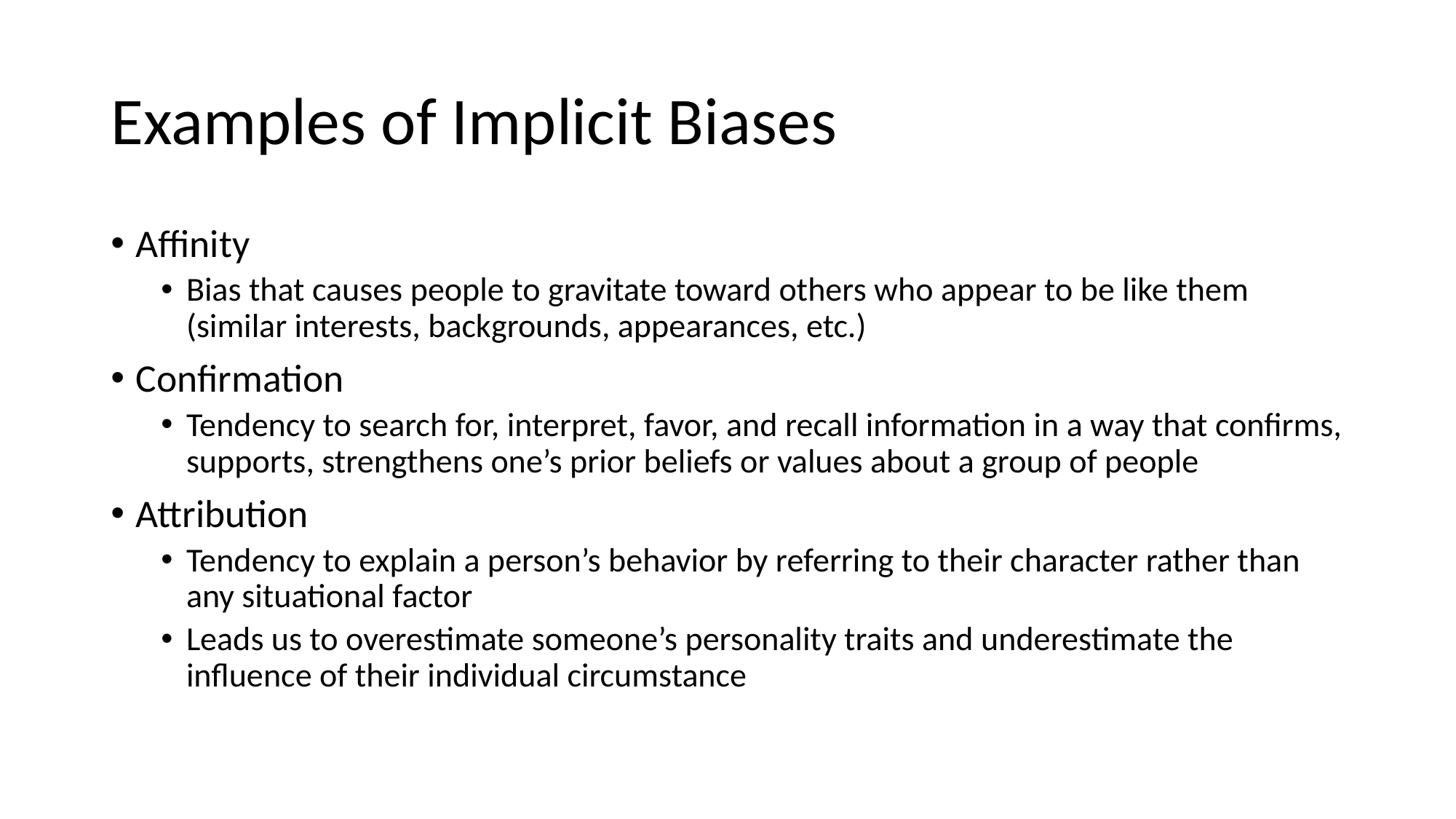

# Examples of Implicit Biases
Affinity
Bias that causes people to gravitate toward others who appear to be like them (similar interests, backgrounds, appearances, etc.)
Confirmation
Tendency to search for, interpret, favor, and recall information in a way that confirms, supports, strengthens one’s prior beliefs or values about a group of people
Attribution
Tendency to explain a person’s behavior by referring to their character rather than any situational factor
Leads us to overestimate someone’s personality traits and underestimate the influence of their individual circumstance